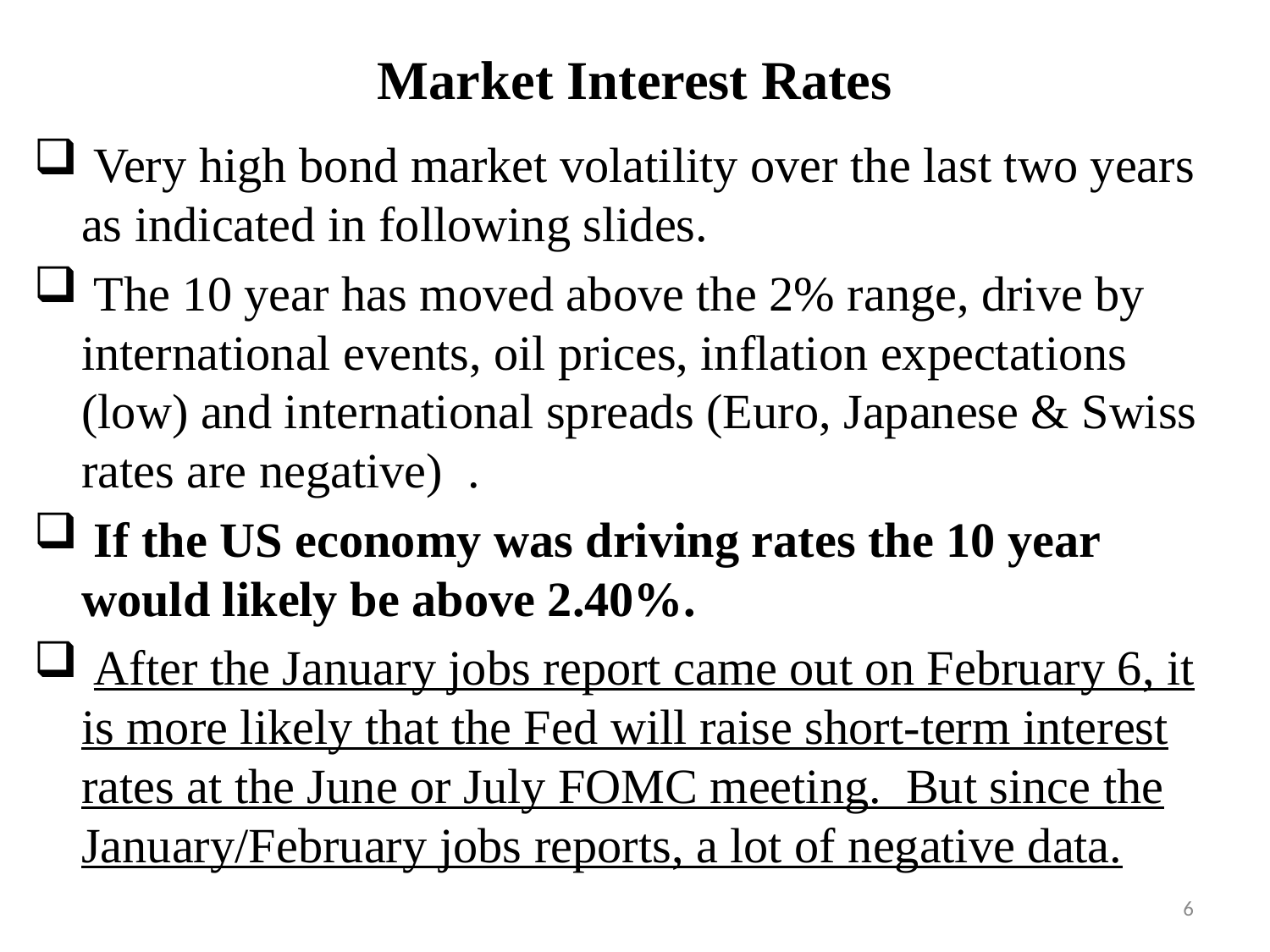

# Market Interest Rates
 Very high bond market volatility over the last two years as indicated in following slides.
 The 10 year has moved above the 2% range, drive by international events, oil prices, inflation expectations (low) and international spreads (Euro, Japanese & Swiss rates are negative)  .
 If the US economy was driving rates the 10 year would likely be above 2.40%.
 After the January jobs report came out on February 6, it is more likely that the Fed will raise short-term interest rates at the June or July FOMC meeting.  But since the January/February jobs reports, a lot of negative data.

6